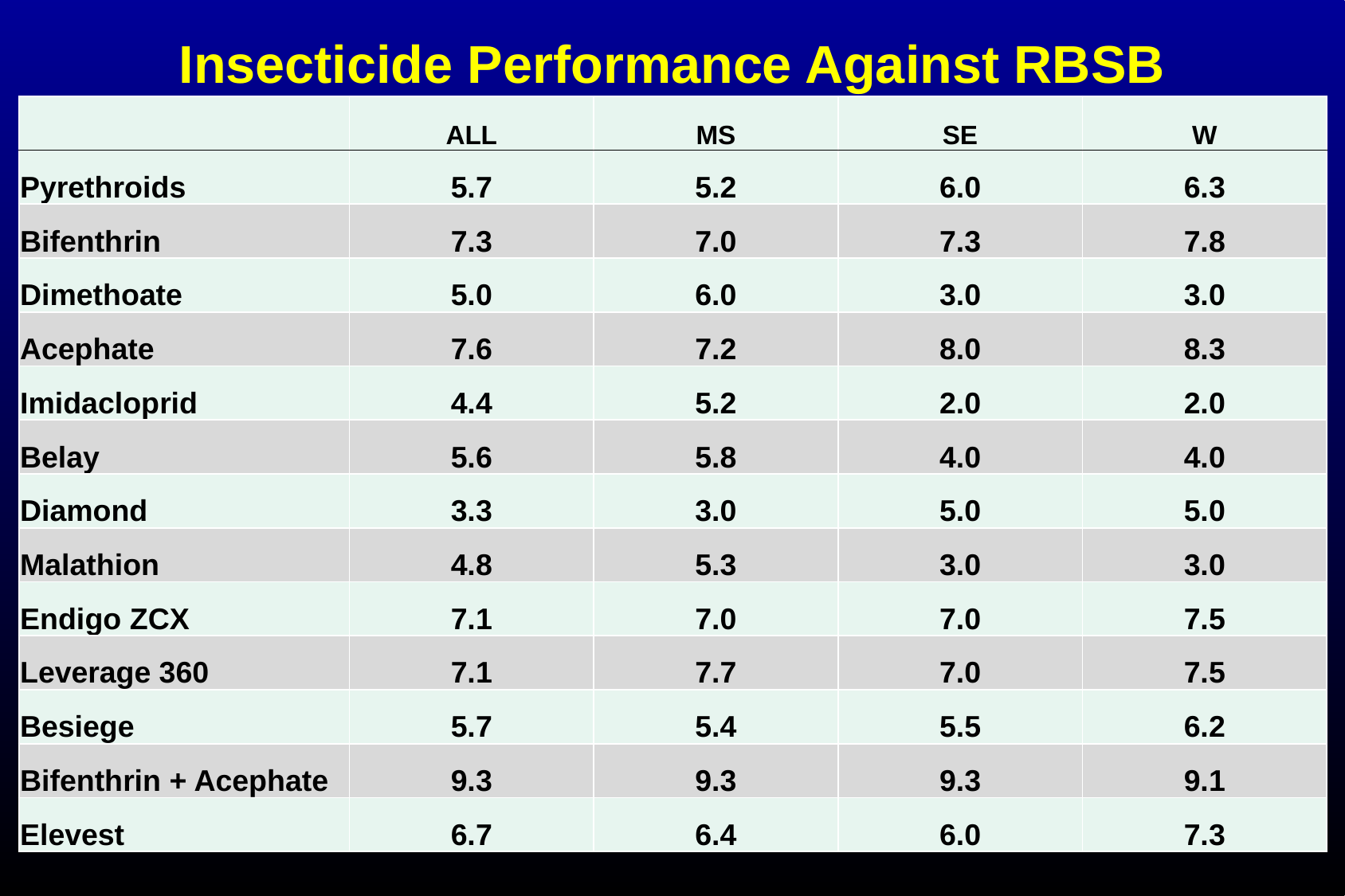

Insecticide Performance Against RBSB
|  | ALL | MS | SE | W |
| --- | --- | --- | --- | --- |
| Pyrethroids | 5.7 | 5.2 | 6.0 | 6.3 |
| Bifenthrin | 7.3 | 7.0 | 7.3 | 7.8 |
| Dimethoate | 5.0 | 6.0 | 3.0 | 3.0 |
| Acephate | 7.6 | 7.2 | 8.0 | 8.3 |
| Imidacloprid | 4.4 | 5.2 | 2.0 | 2.0 |
| Belay | 5.6 | 5.8 | 4.0 | 4.0 |
| Diamond | 3.3 | 3.0 | 5.0 | 5.0 |
| Malathion | 4.8 | 5.3 | 3.0 | 3.0 |
| Endigo ZCX | 7.1 | 7.0 | 7.0 | 7.5 |
| Leverage 360 | 7.1 | 7.7 | 7.0 | 7.5 |
| Besiege | 5.7 | 5.4 | 5.5 | 6.2 |
| Bifenthrin + Acephate | 9.3 | 9.3 | 9.3 | 9.1 |
| Elevest | 6.7 | 6.4 | 6.0 | 7.3 |